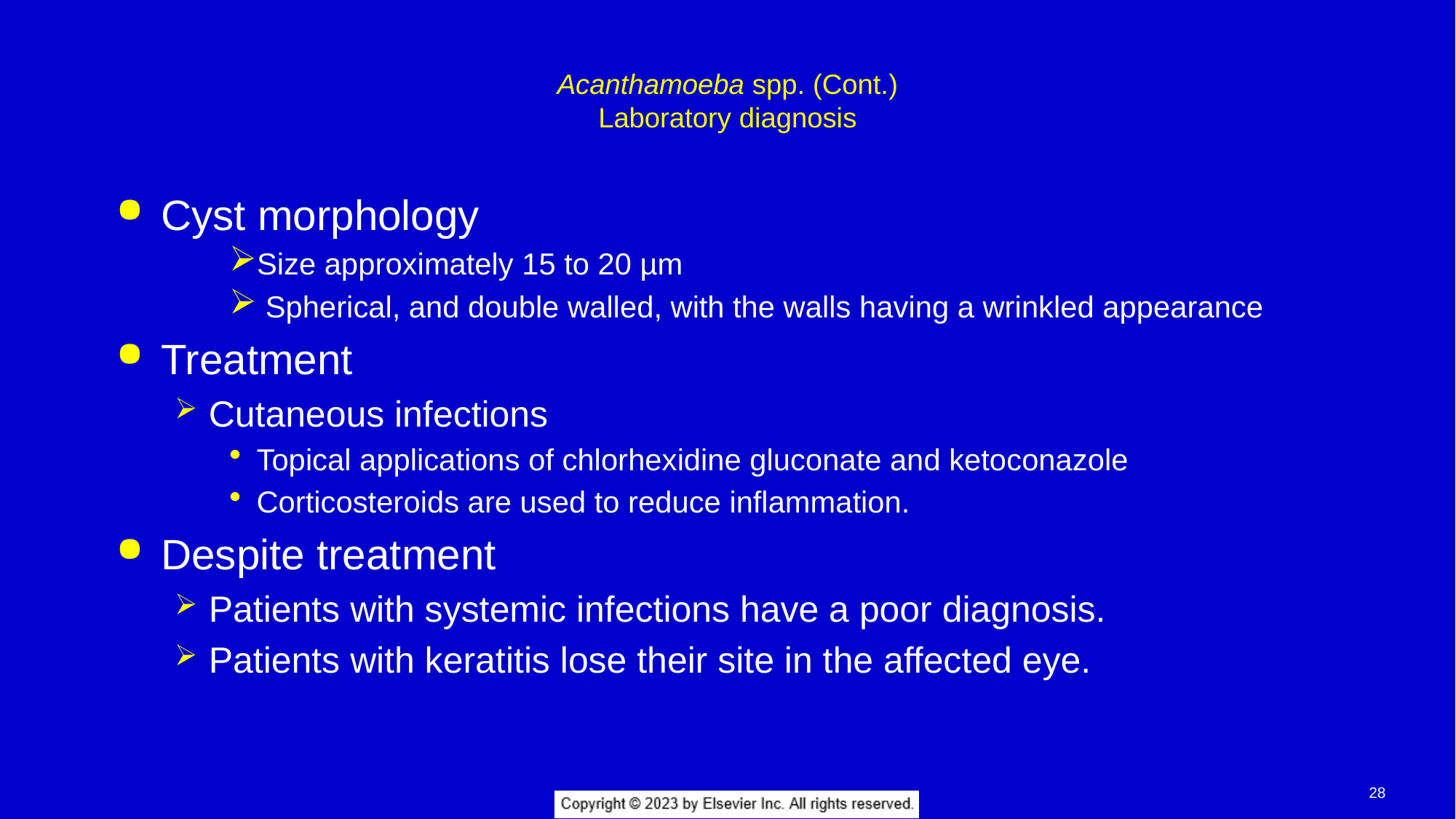

# Acanthamoeba spp. (Cont.) Laboratory diagnosis
Cyst morphology
Size approximately 15 to 20 µm
 Spherical, and double walled, with the walls having a wrinkled appearance
Treatment
Cutaneous infections
Topical applications of chlorhexidine gluconate and ketoconazole
Corticosteroids are used to reduce inflammation.
Despite treatment
Patients with systemic infections have a poor diagnosis.
Patients with keratitis lose their site in the affected eye.